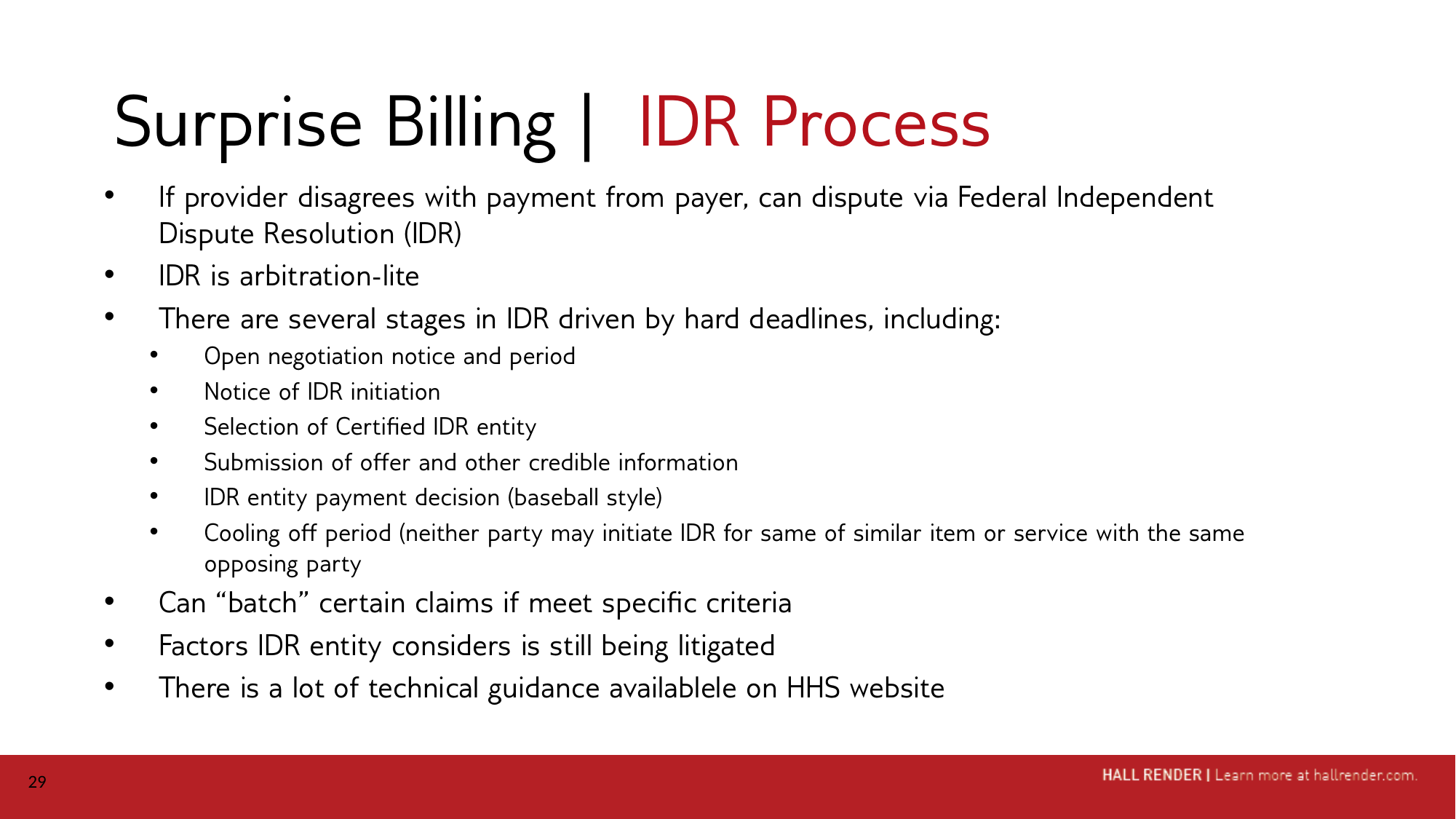

# Surprise Billing |  IDR Process
If provider disagrees with payment from payer, can dispute via Federal Independent Dispute Resolution (IDR)
IDR is arbitration-lite
There are several stages in IDR driven by hard deadlines, including:
Open negotiation notice and period
Notice of IDR initiation
Selection of Certified IDR entity
Submission of offer and other credible information
IDR entity payment decision (baseball style)
Cooling off period (neither party may initiate IDR for same of similar item or service with the same opposing party
Can “batch” certain claims if meet specific criteria
Factors IDR entity considers is still being litigated
There is a lot of technical guidance availablele on HHS website

29